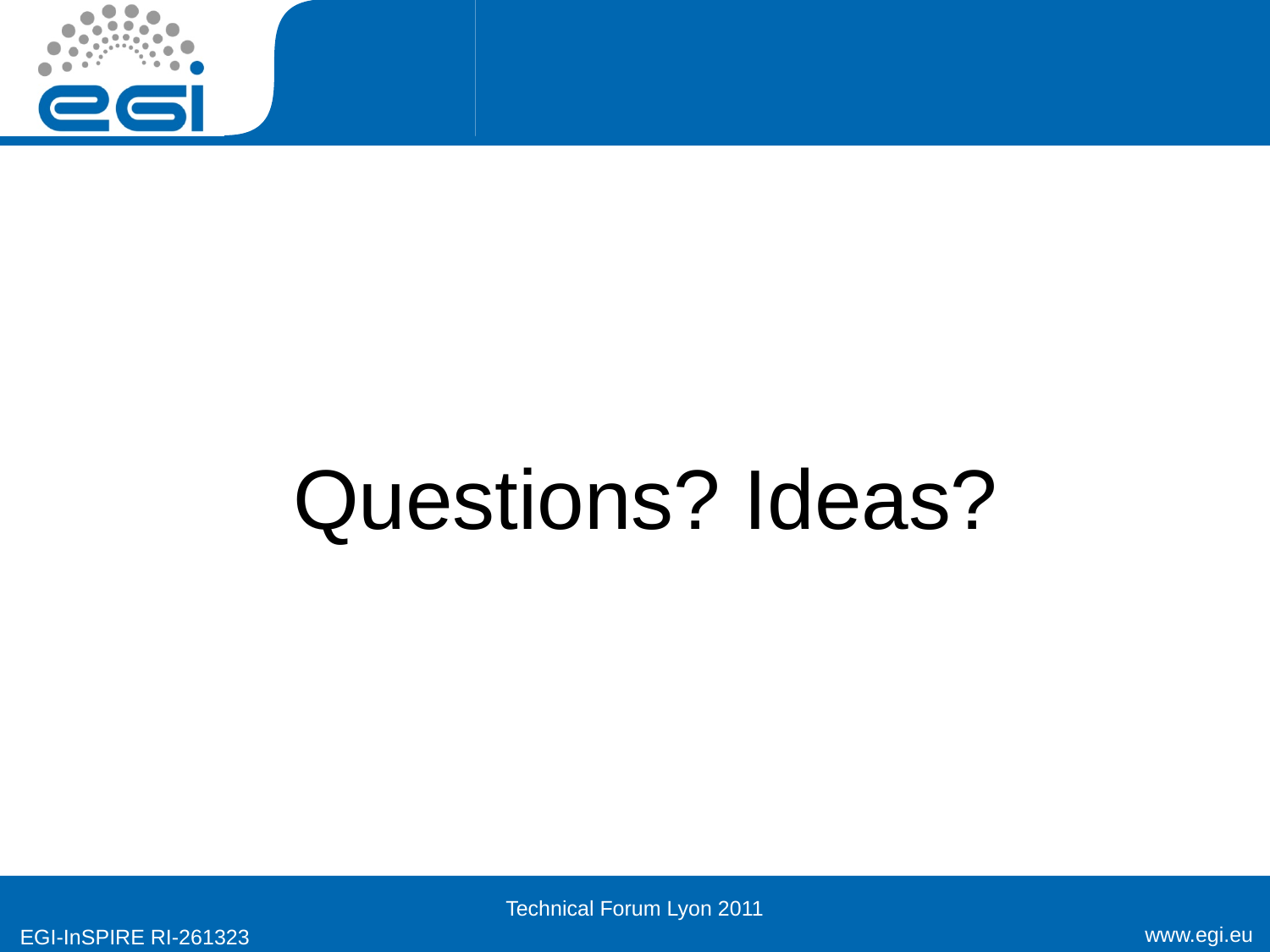

#

Questions? Ideas?
Technical Forum Lyon 2011